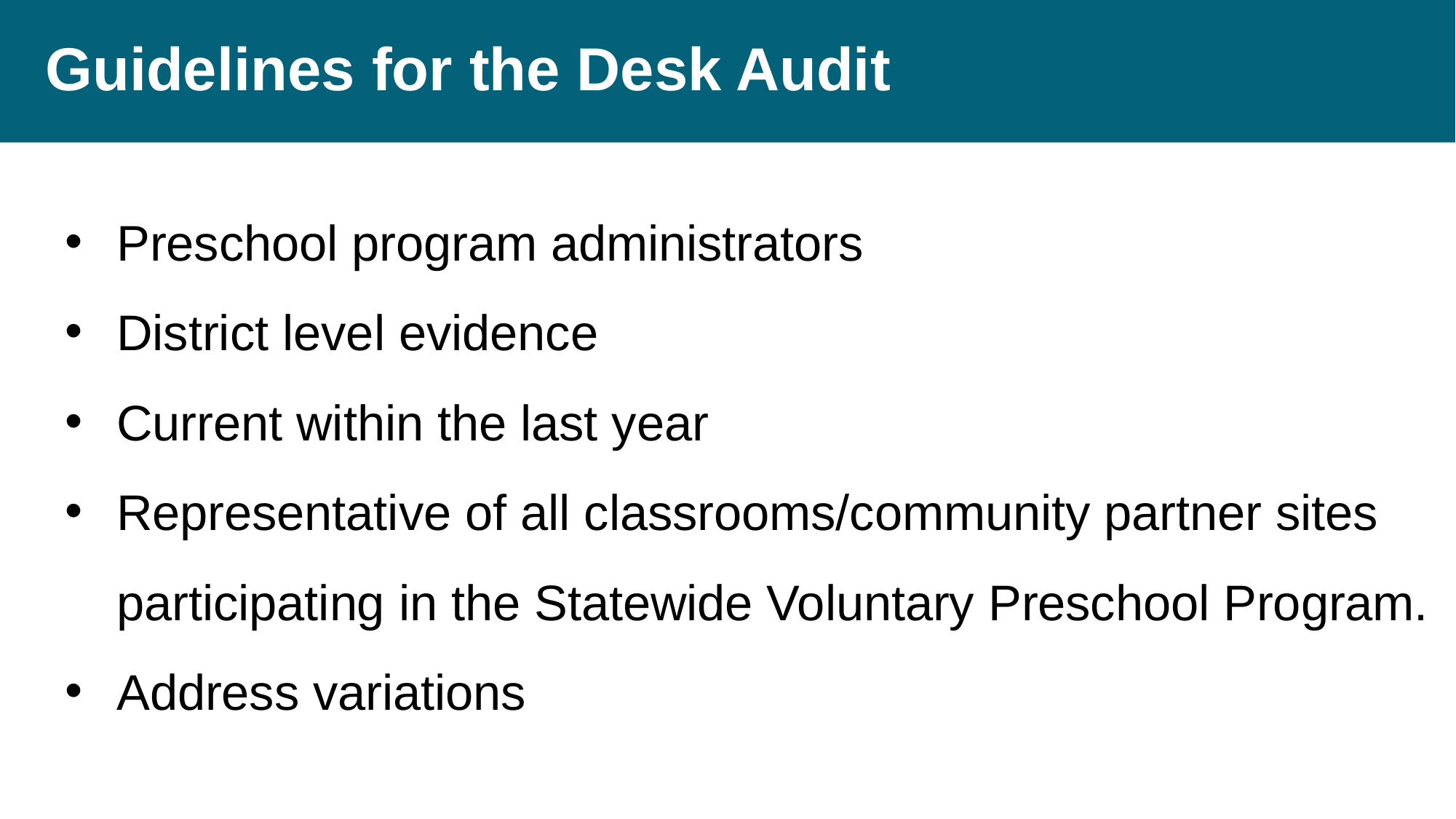

# Guidelines for the Desk Audit
Preschool program administrators
District level evidence
Current within the last year
Representative of all classrooms/community partner sites participating in the Statewide Voluntary Preschool Program.
Address variations